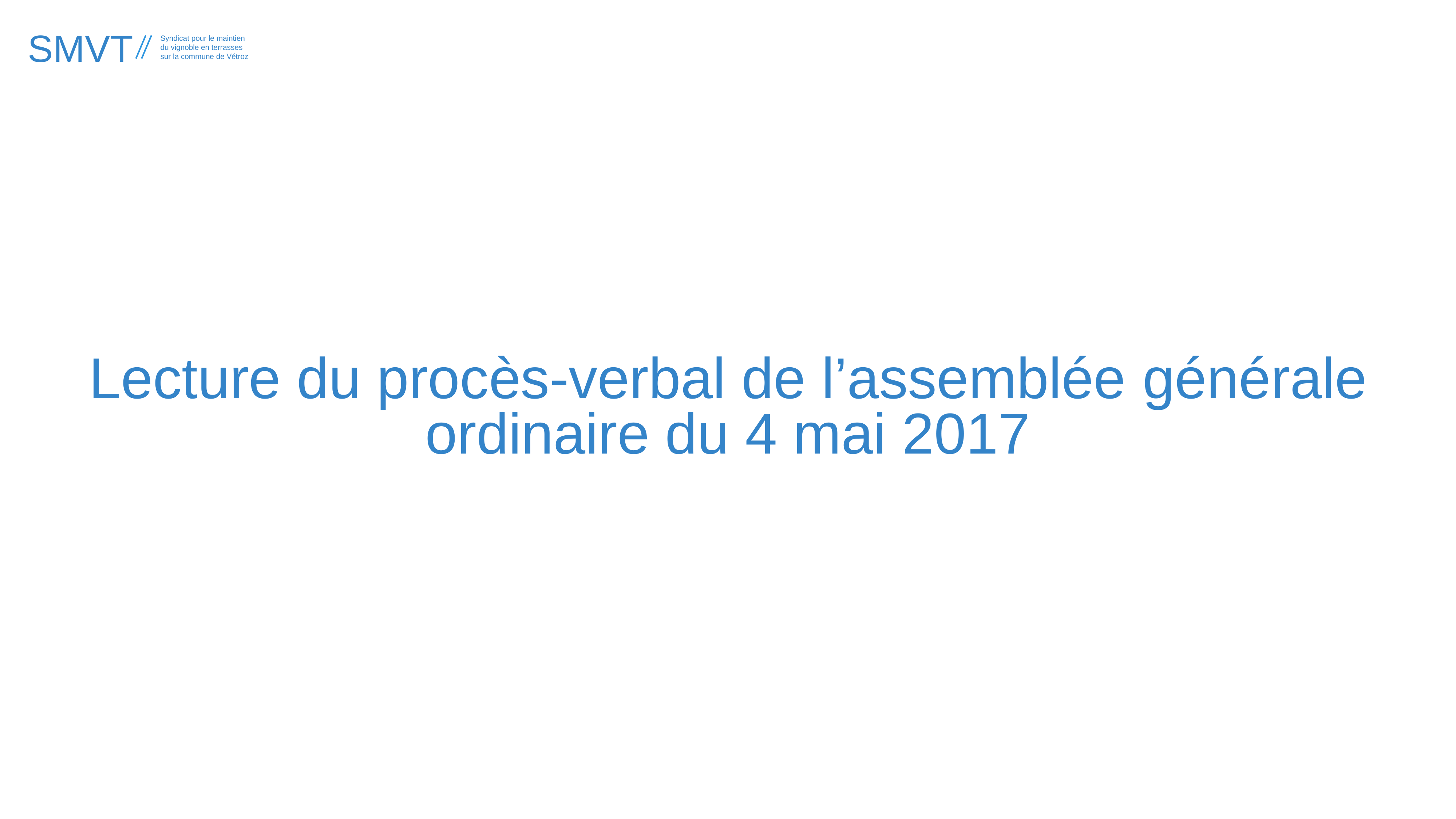

Lecture du procès-verbal de l’assemblée générale ordinaire du 4 mai 2017